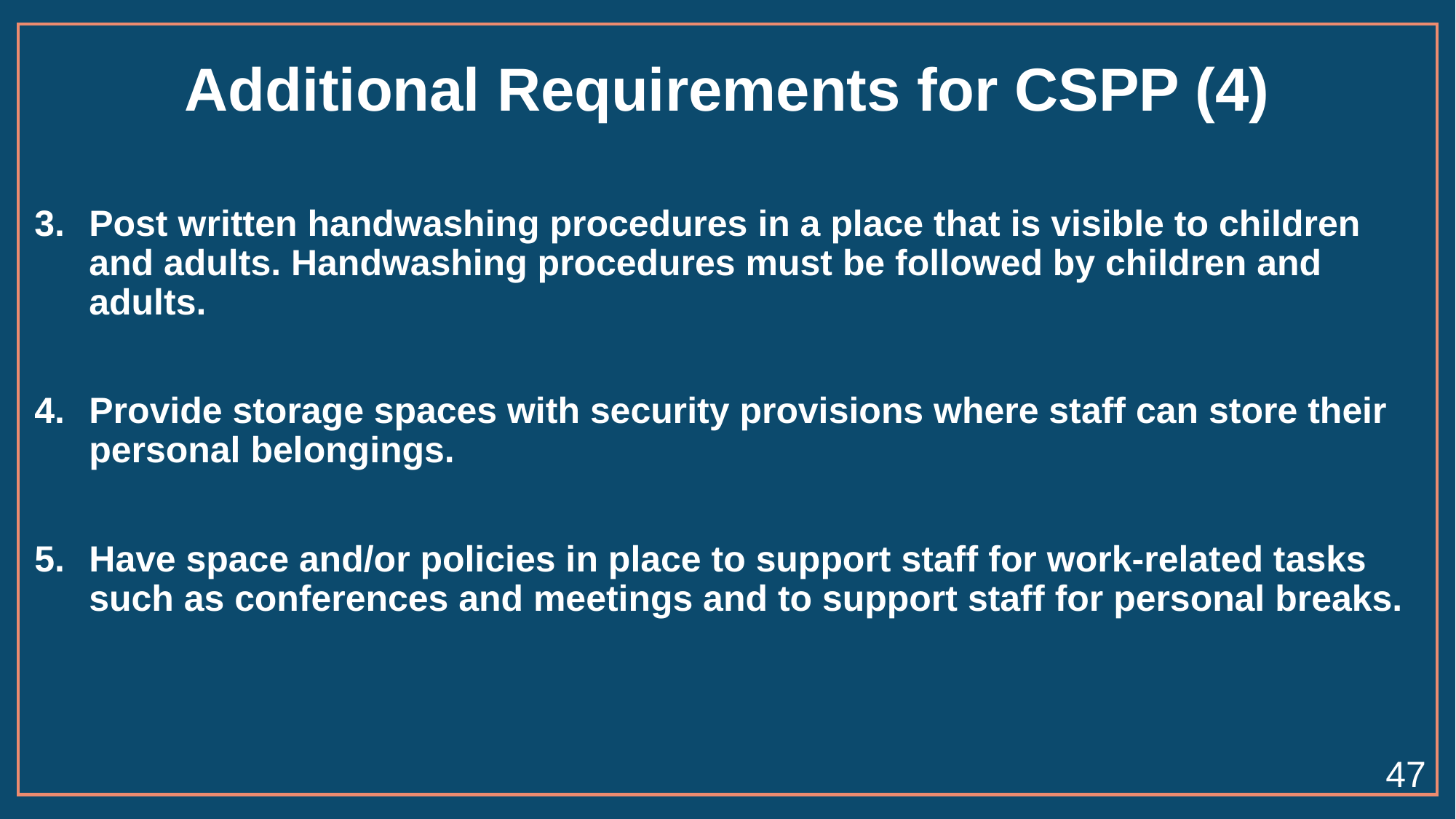

# Additional Requirements for CSPP (4)
Post written handwashing procedures in a place that is visible to children and adults. Handwashing procedures must be followed by children and adults.

Provide storage spaces with security provisions where staff can store their personal belongings.

Have space and/or policies in place to support staff for work-related tasks such as conferences and meetings and to support staff for personal breaks.

47